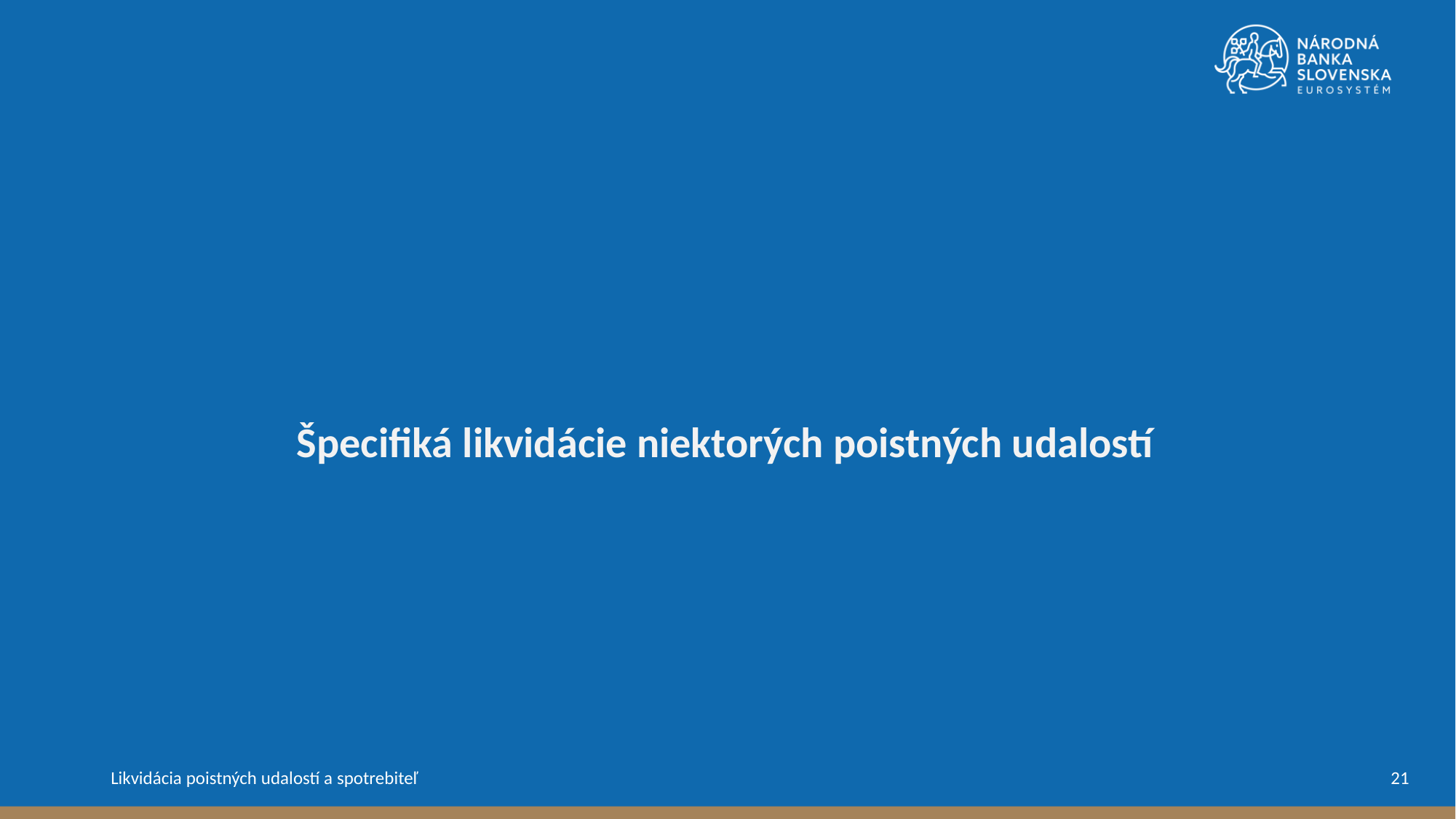

Špecifiká likvidácie niektorých poistných udalostí

21
Likvidácia poistných udalostí a spotrebiteľ